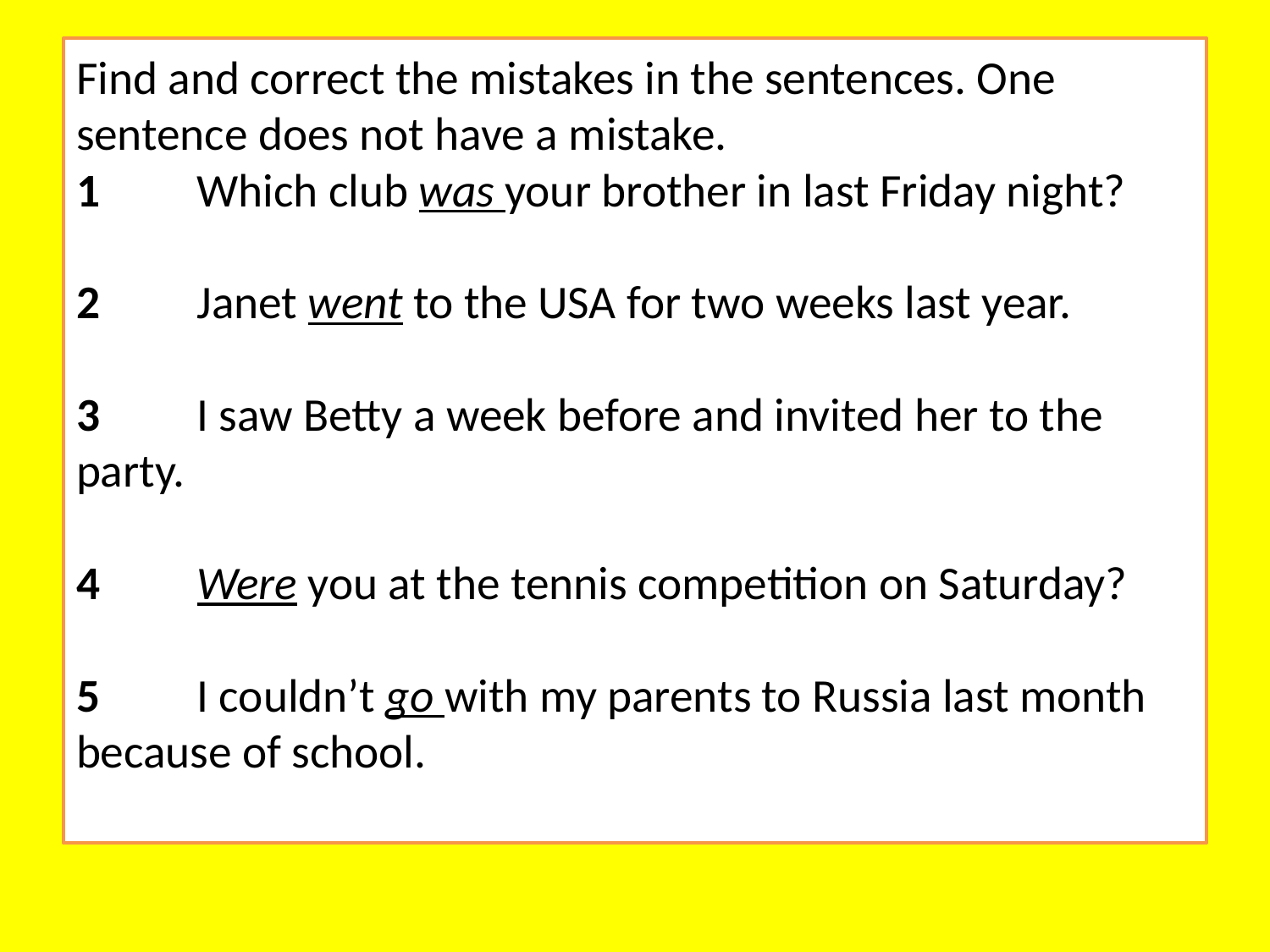

# Find and correct the mistakes in the sentences. One sentence does not have a mistake. 1 	Which club was your brother in last Friday night? 2 	Janet went to the USA for two weeks last year. 3 	I saw Betty a week before and invited her to the party. 4 	Were you at the tennis competition on Saturday? 5 	I couldn’t go with my parents to Russia last month because of school.